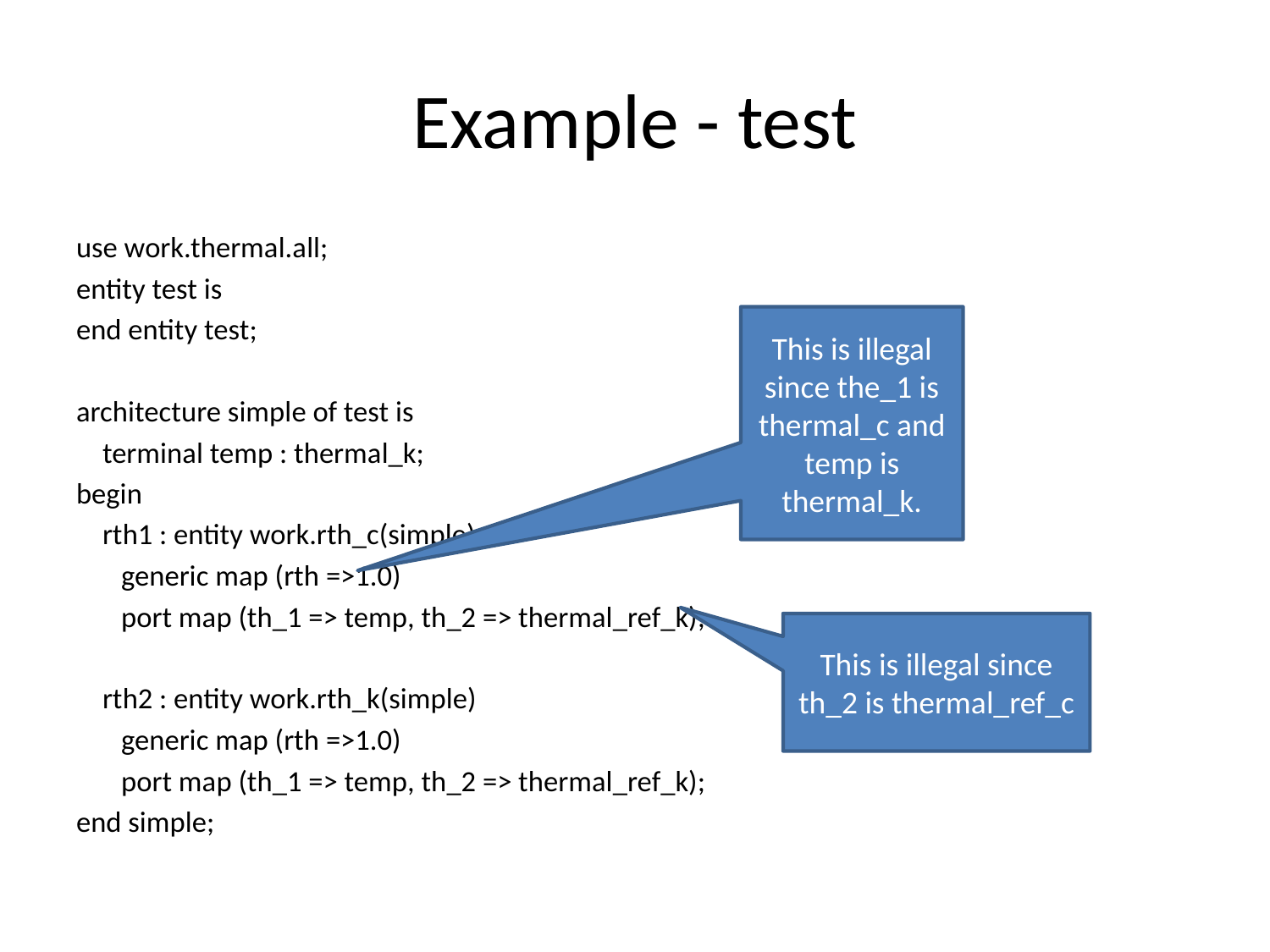

# Example - test
use work.thermal.all;
entity test is
end entity test;

architecture simple of test is
    terminal temp : thermal_k;
begin
    rth1 : entity work.rth_c(simple)
    	generic map (rth =>1.0)
	port map (th_1 => temp, th_2 => thermal_ref_k);

    rth2 : entity work.rth_k(simple)
    	generic map (rth =>1.0)
	port map (th_1 => temp, th_2 => thermal_ref_k);
end simple;
This is illegal since the_1 is thermal_c and temp is thermal_k.
This is illegal since th_2 is thermal_ref_c